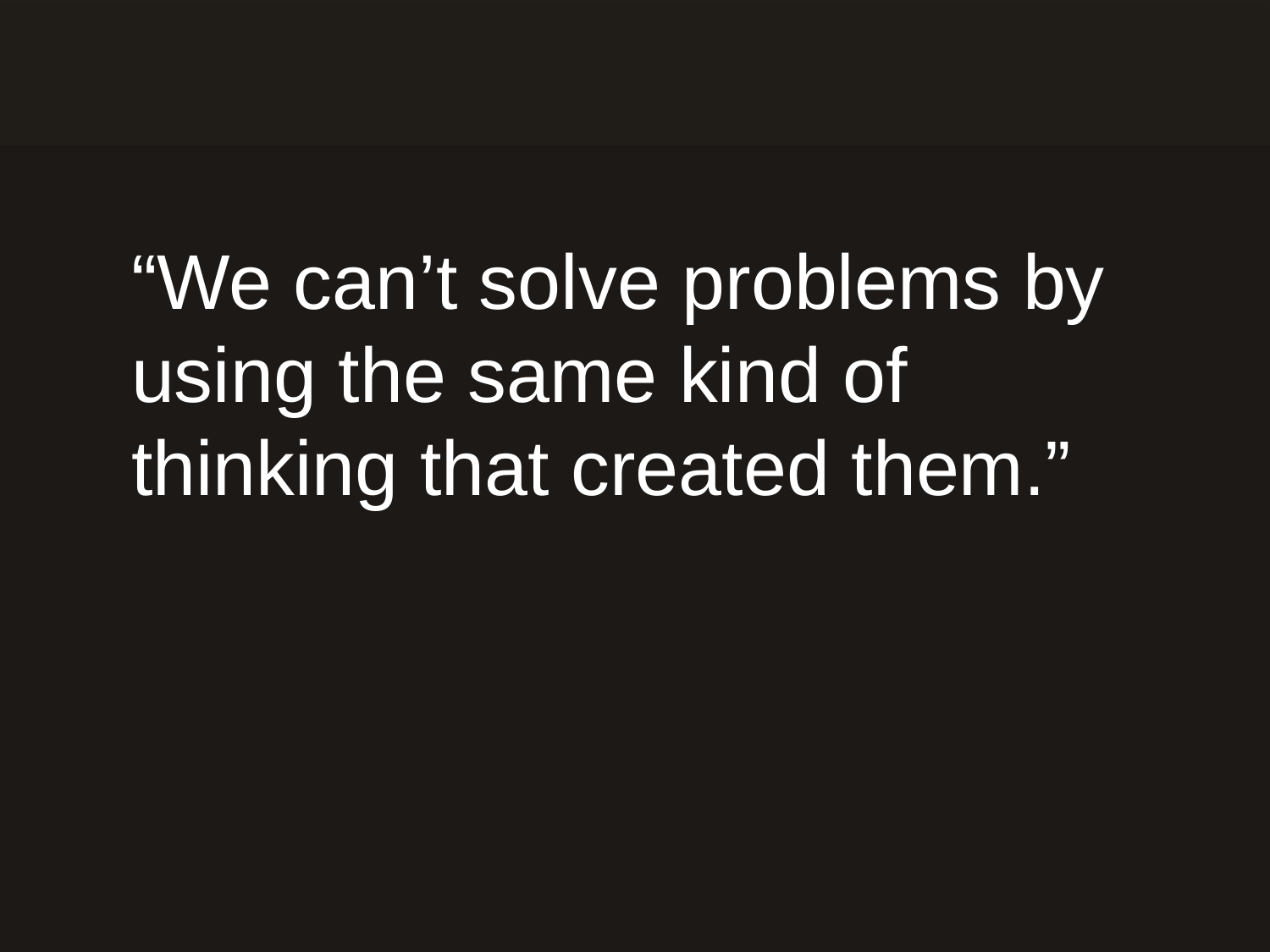

“We can’t solve problems by using the same kind of thinking that created them.”